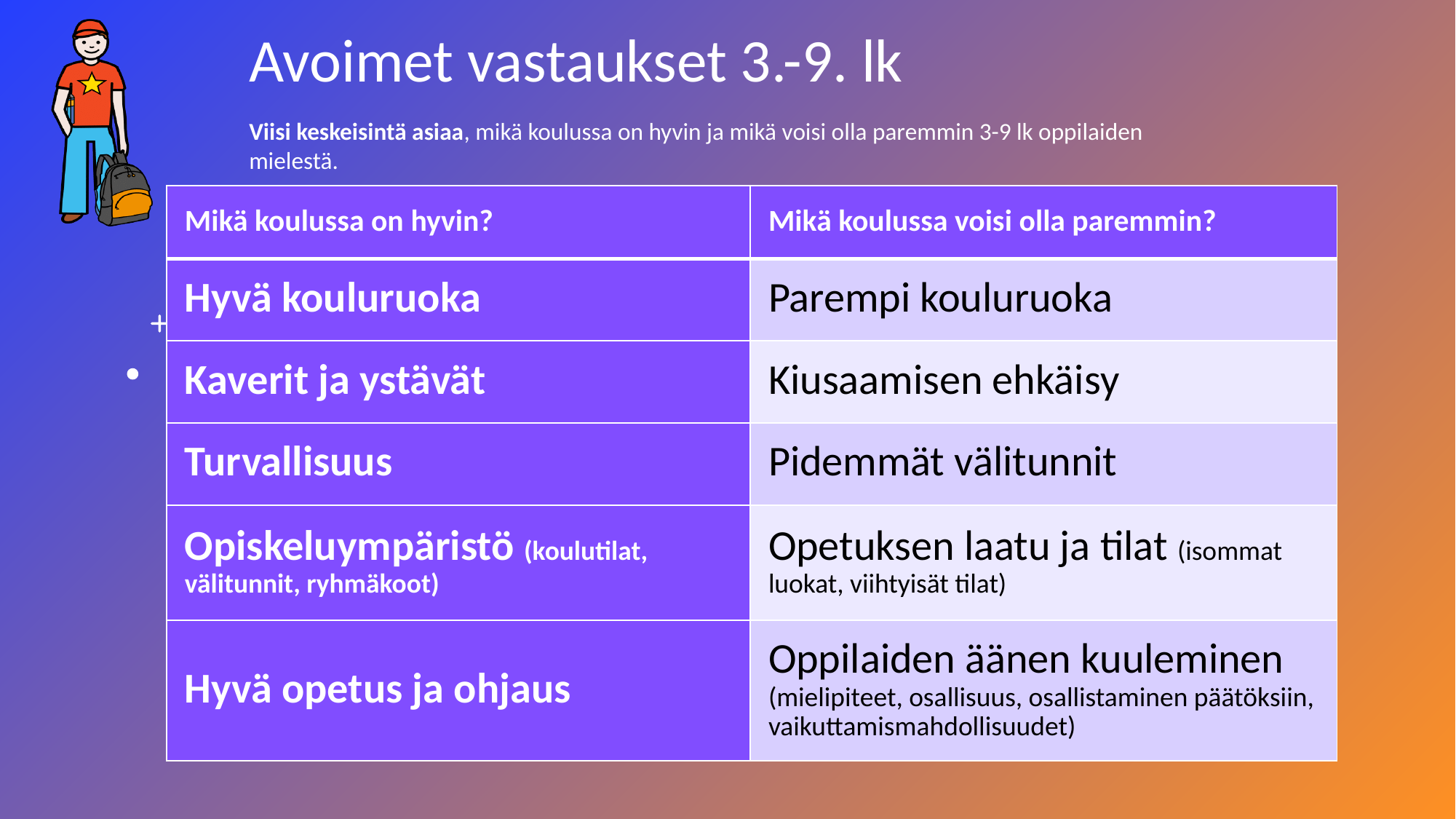

# Avoimet vastaukset 3.-9. lk Viisi keskeisintä asiaa, mikä koulussa on hyvin ja mikä voisi olla paremmin 3-9 lk oppilaiden mielestä.

| Mikä koulussa on hyvin? | Mikä koulussa voisi olla paremmin? |
| --- | --- |
| Hyvä kouluruoka | Parempi kouluruoka |
| Kaverit ja ystävät | Kiusaamisen ehkäisy |
| Turvallisuus | Pidemmät välitunnit |
| Opiskeluympäristö (koulutilat, välitunnit, ryhmäkoot) | Opetuksen laatu ja tilat (isommat luokat, viihtyisät tilat) |
| Hyvä opetus ja ohjaus | Oppilaiden äänen kuuleminen (mielipiteet, osallisuus, osallistaminen päätöksiin, vaikuttamismahdollisuudet) |